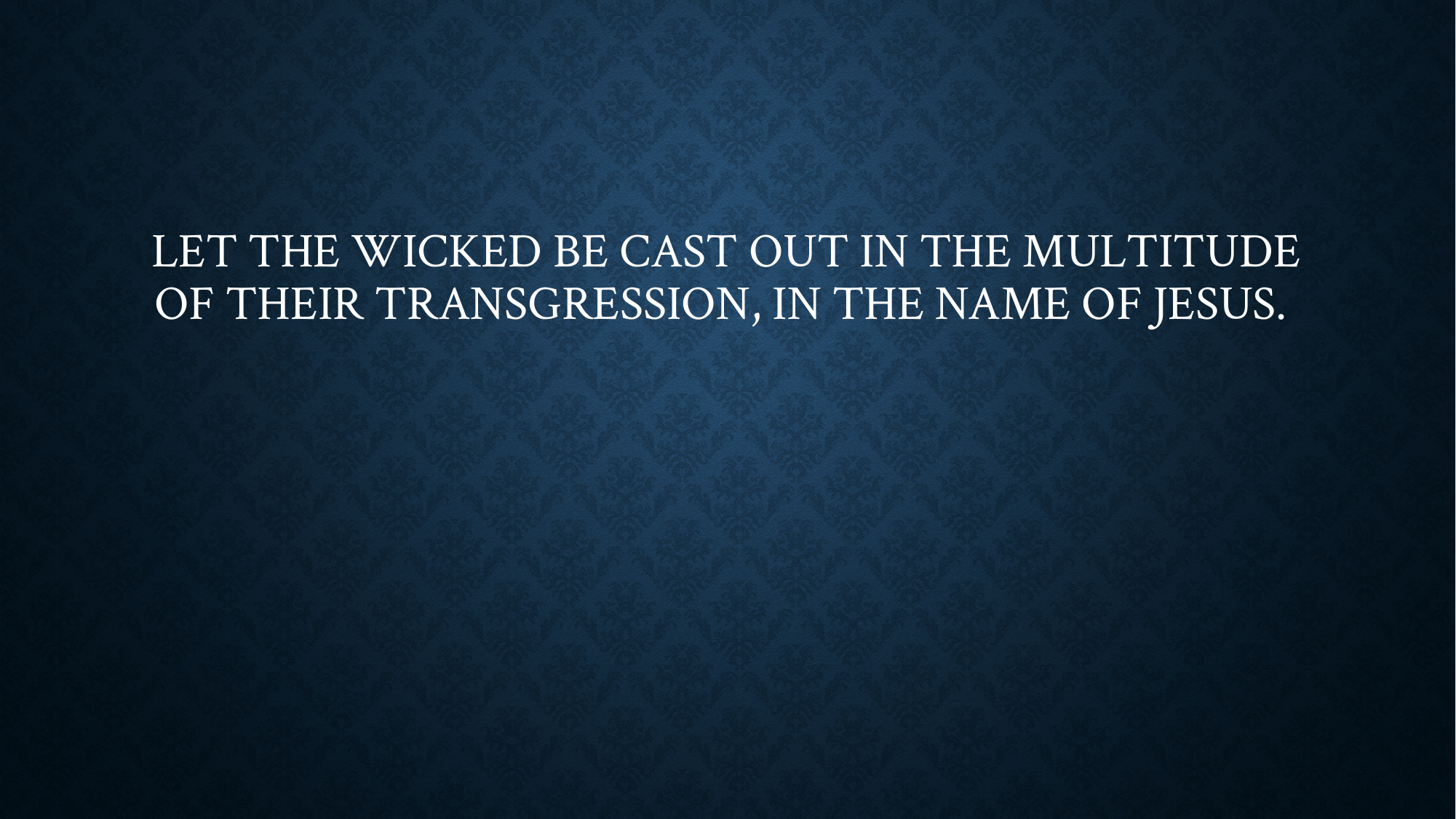

# Let the wicked be cast out in the multitude of their transgression, in the name of Jesus.